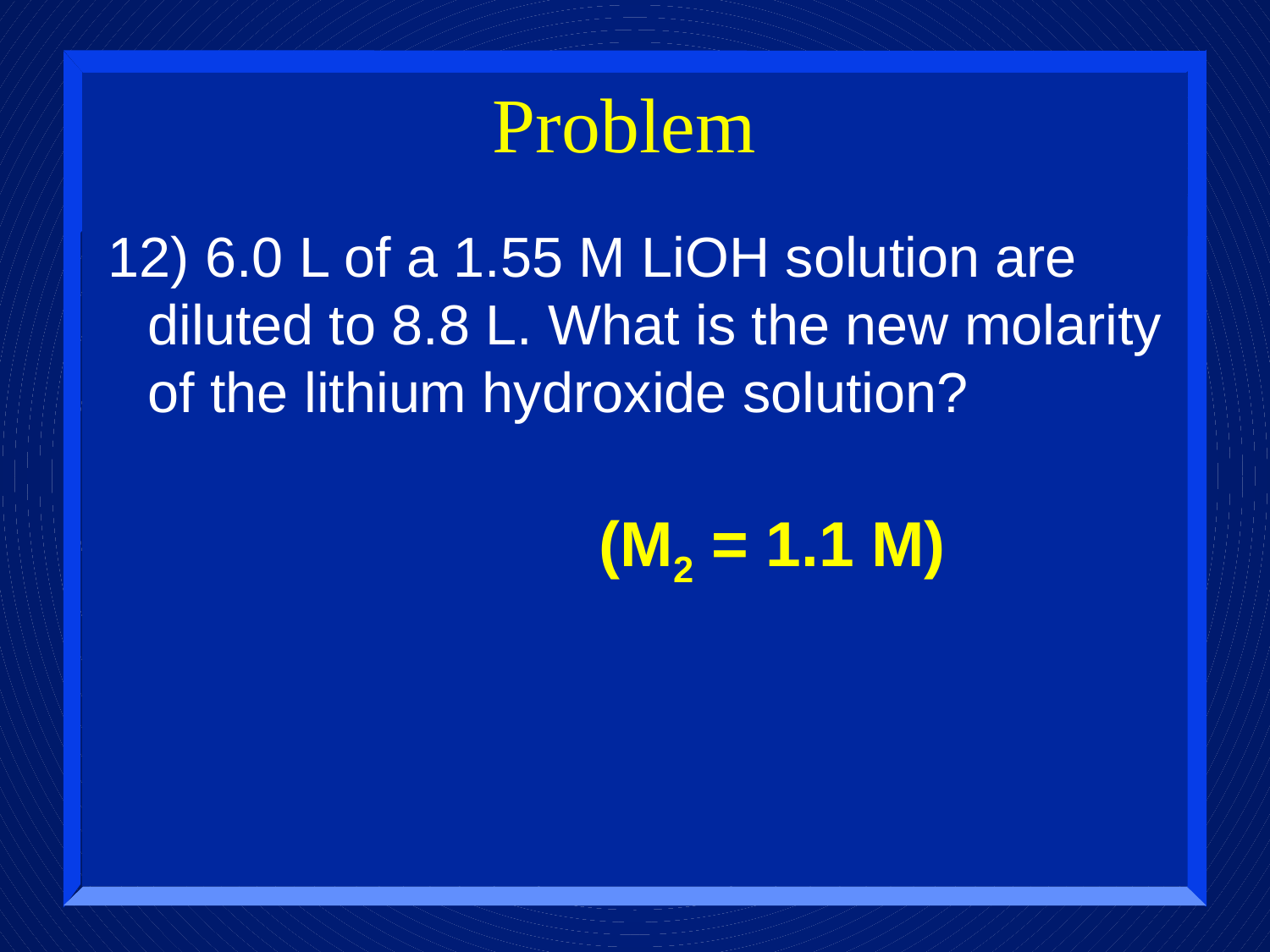

# Problem
12) 6.0 L of a 1.55 M LiOH solution are diluted to 8.8 L. What is the new molarity of the lithium hydroxide solution?
(M2 = 1.1 M)